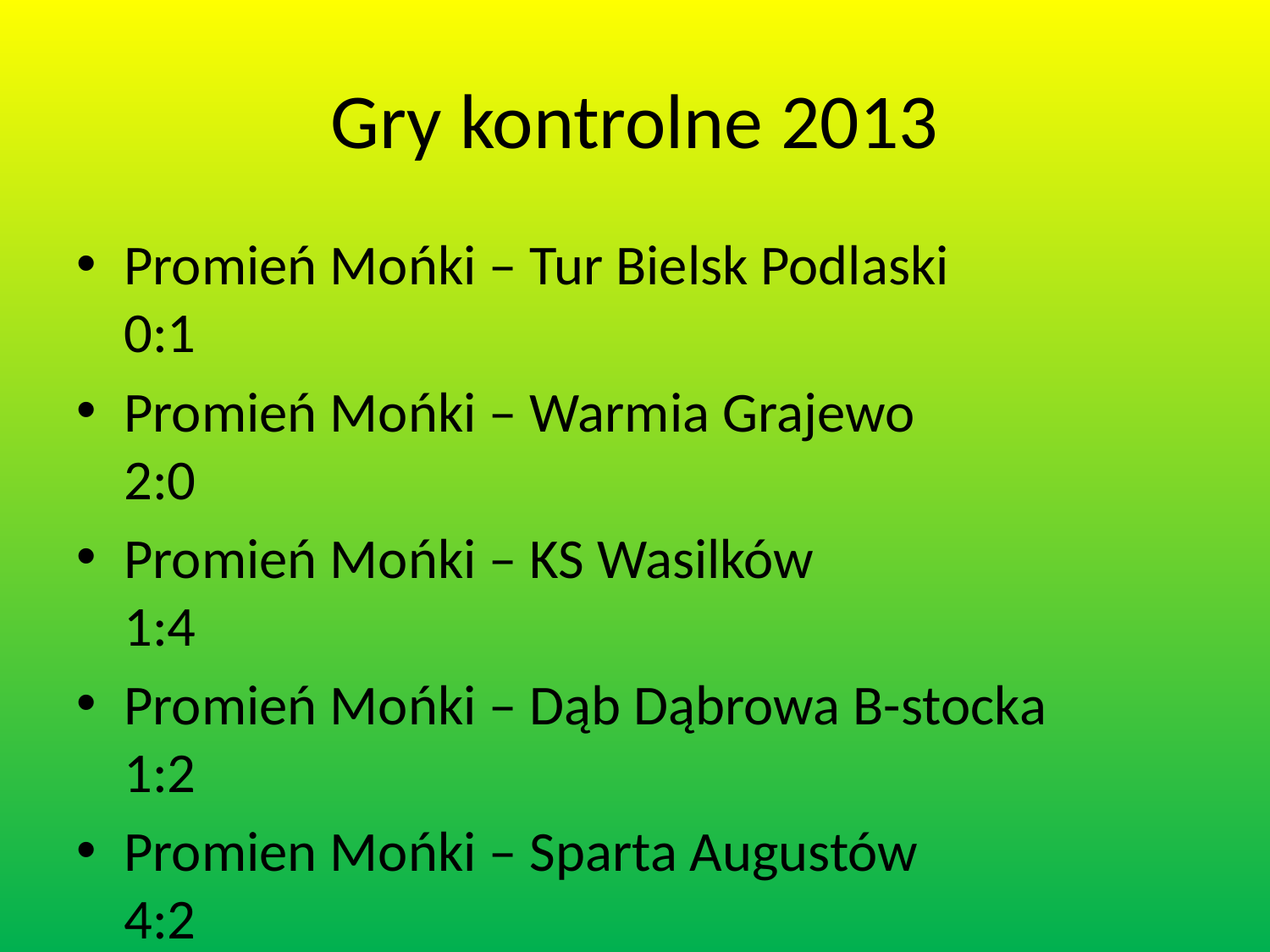

# Gry kontrolne 2013
Promień Mońki – Tur Bielsk Podlaski 		0:1
Promień Mońki – Warmia Grajewo 		2:0
Promień Mońki – KS Wasilków 			1:4
Promień Mońki – Dąb Dąbrowa B-stocka 	1:2
Promien Mońki – Sparta Augustów 		4:2
Promień Mońki – Znicz Biała Piska 		2:1